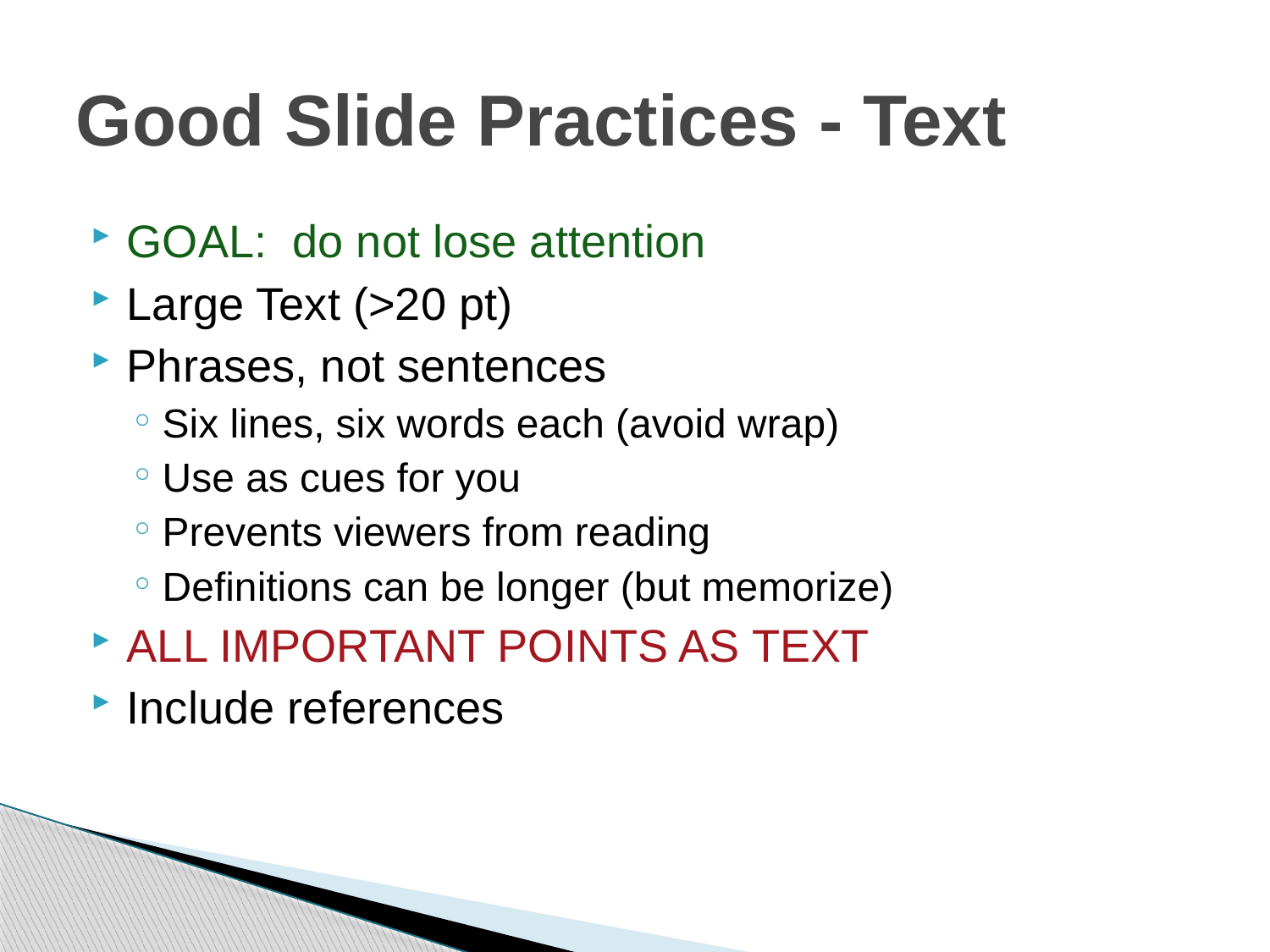

# Good Slide Practices - Text
GOAL:  do not lose attention
Large Text (>20 pt)
Phrases, not sentences
Six lines, six words each (avoid wrap)
Use as cues for you
Prevents viewers from reading
Definitions can be longer (but memorize)
ALL IMPORTANT POINTS AS TEXT
Include references